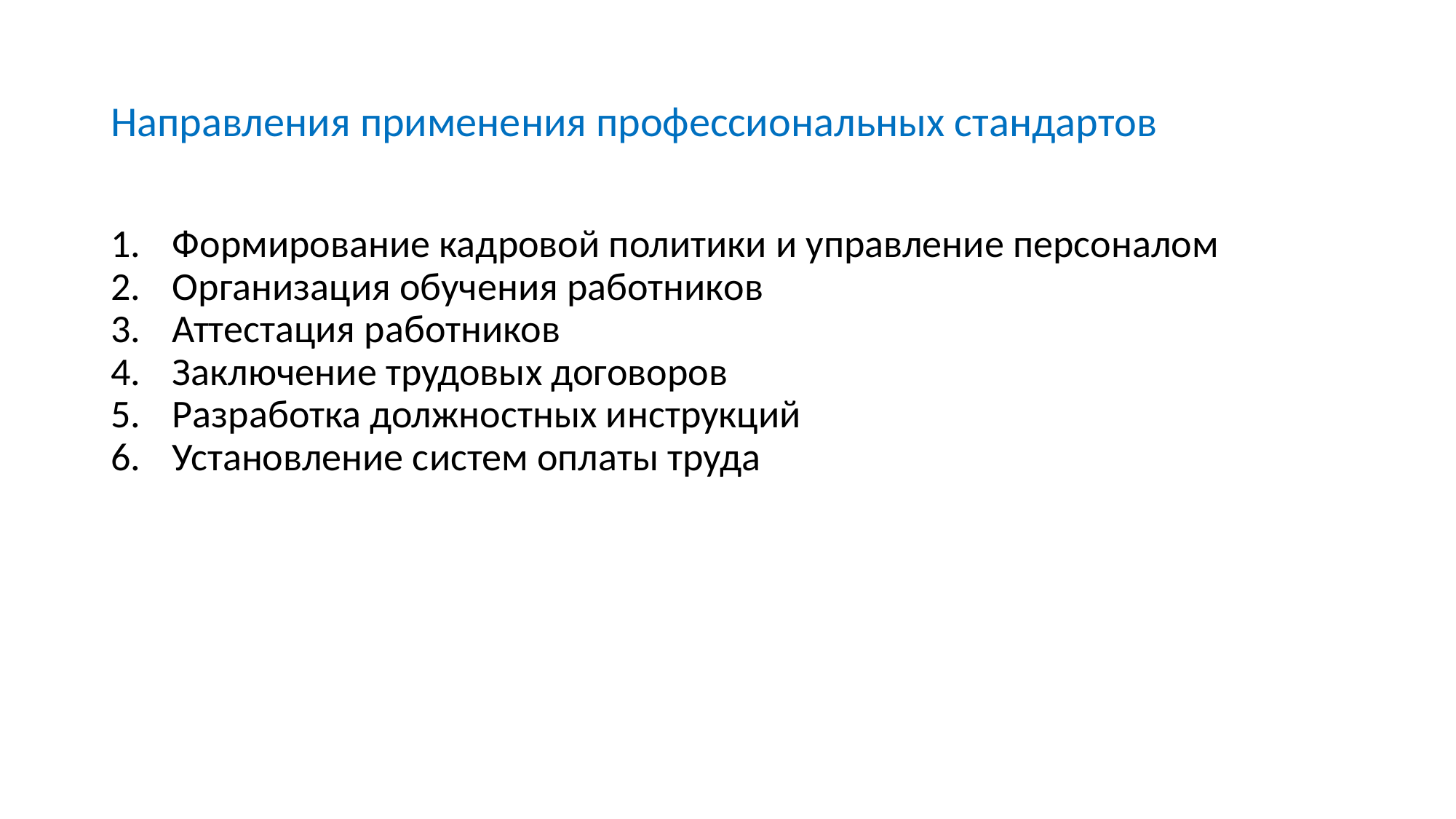

# Направления применения профессиональных стандартов
Формирование кадровой политики и управление персоналом
Организация обучения работников
Аттестация работников
Заключение трудовых договоров
Разработка должностных инструкций
Установление систем оплаты труда